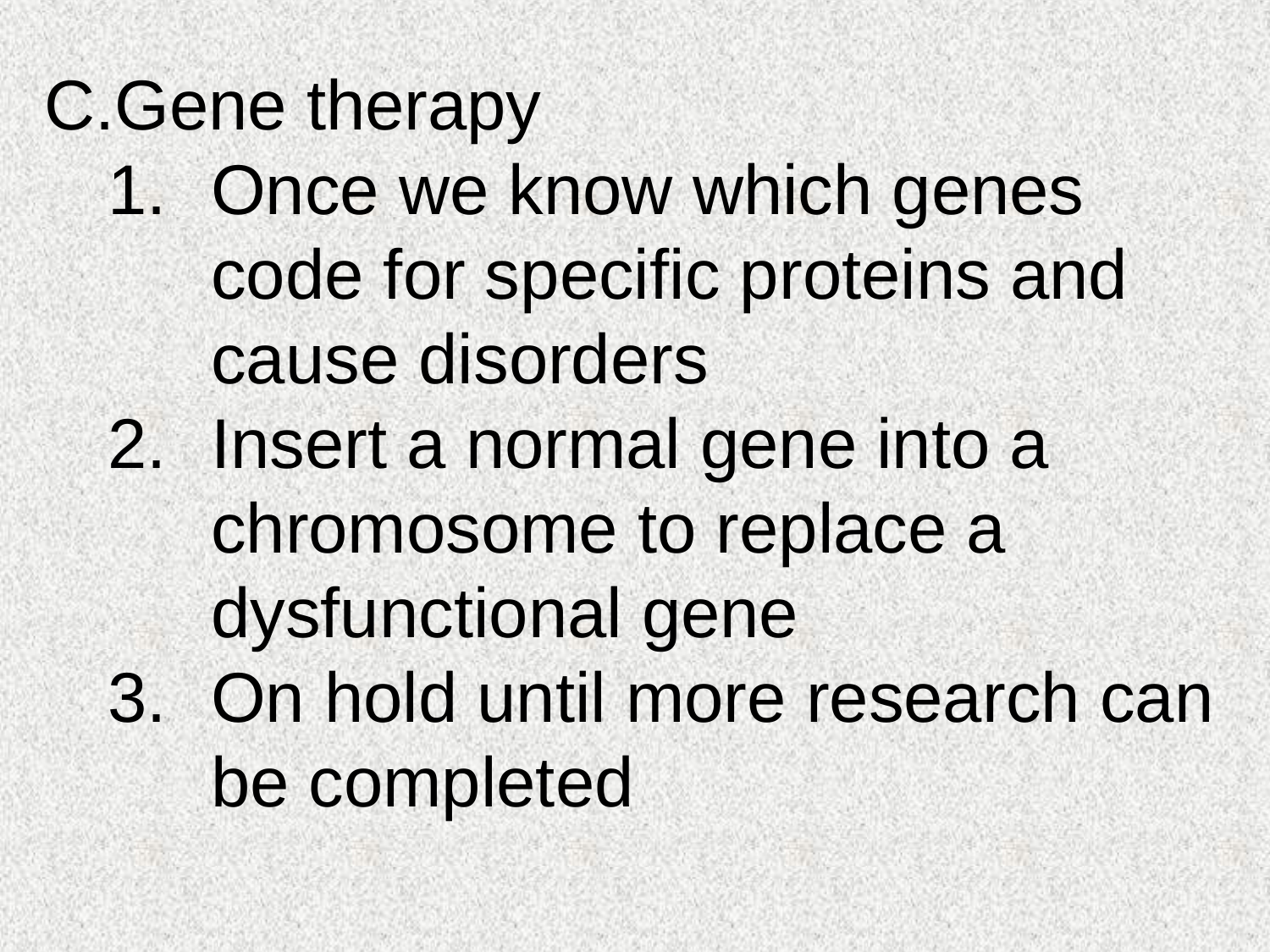

C.Gene therapy
Once we know which genes code for specific proteins and cause disorders
Insert a normal gene into a chromosome to replace a dysfunctional gene
On hold until more research can be completed